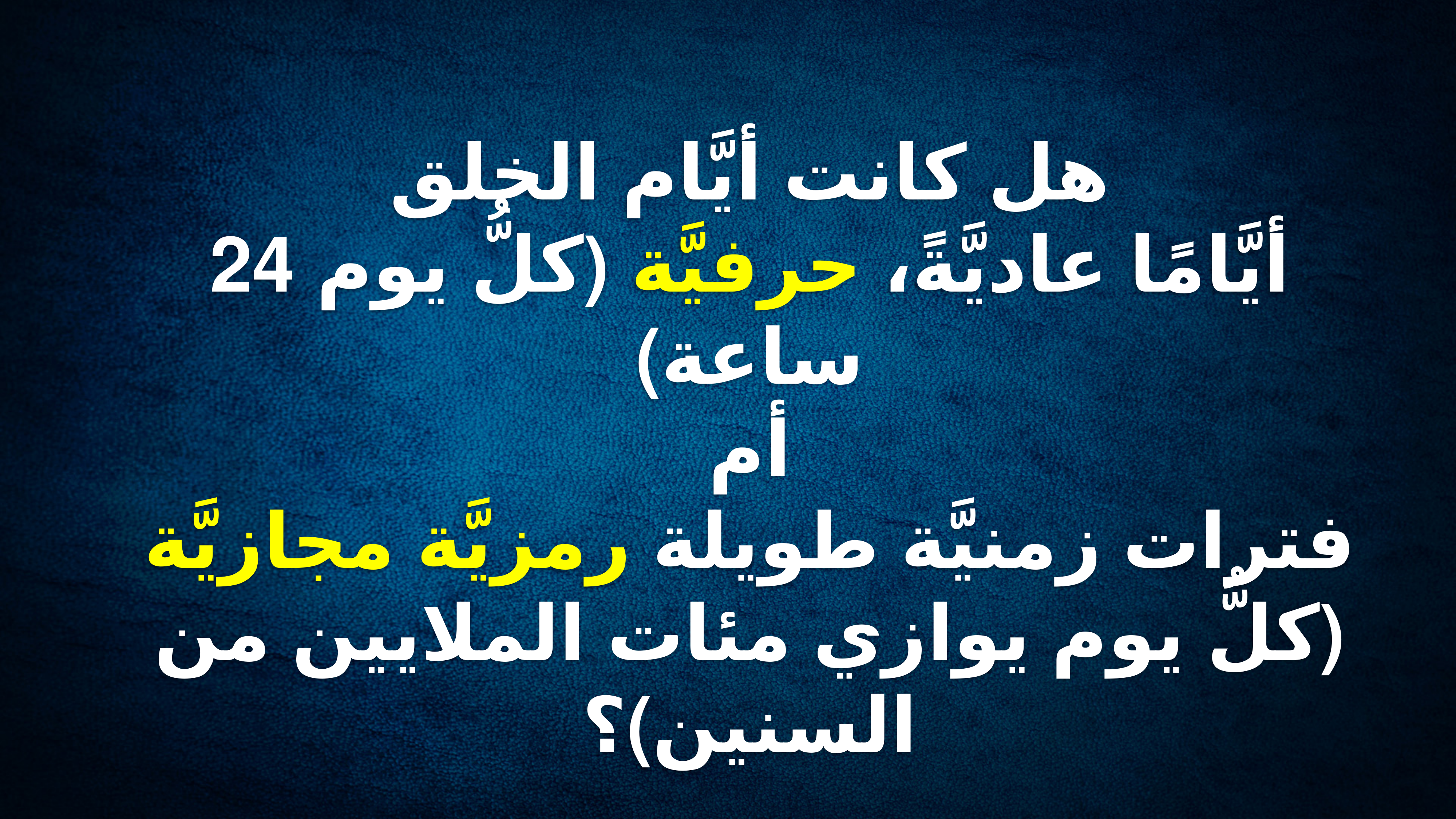

# هل كانت أيَّام الخلق أيَّامًا عاديَّةً، حرفيَّة (كلُّ يوم 24 ساعة) أم فترات زمنيَّة طويلة رمزيَّة مجازيَّة (كلُّ يوم يوازي مئات الملايين من السنين)؟